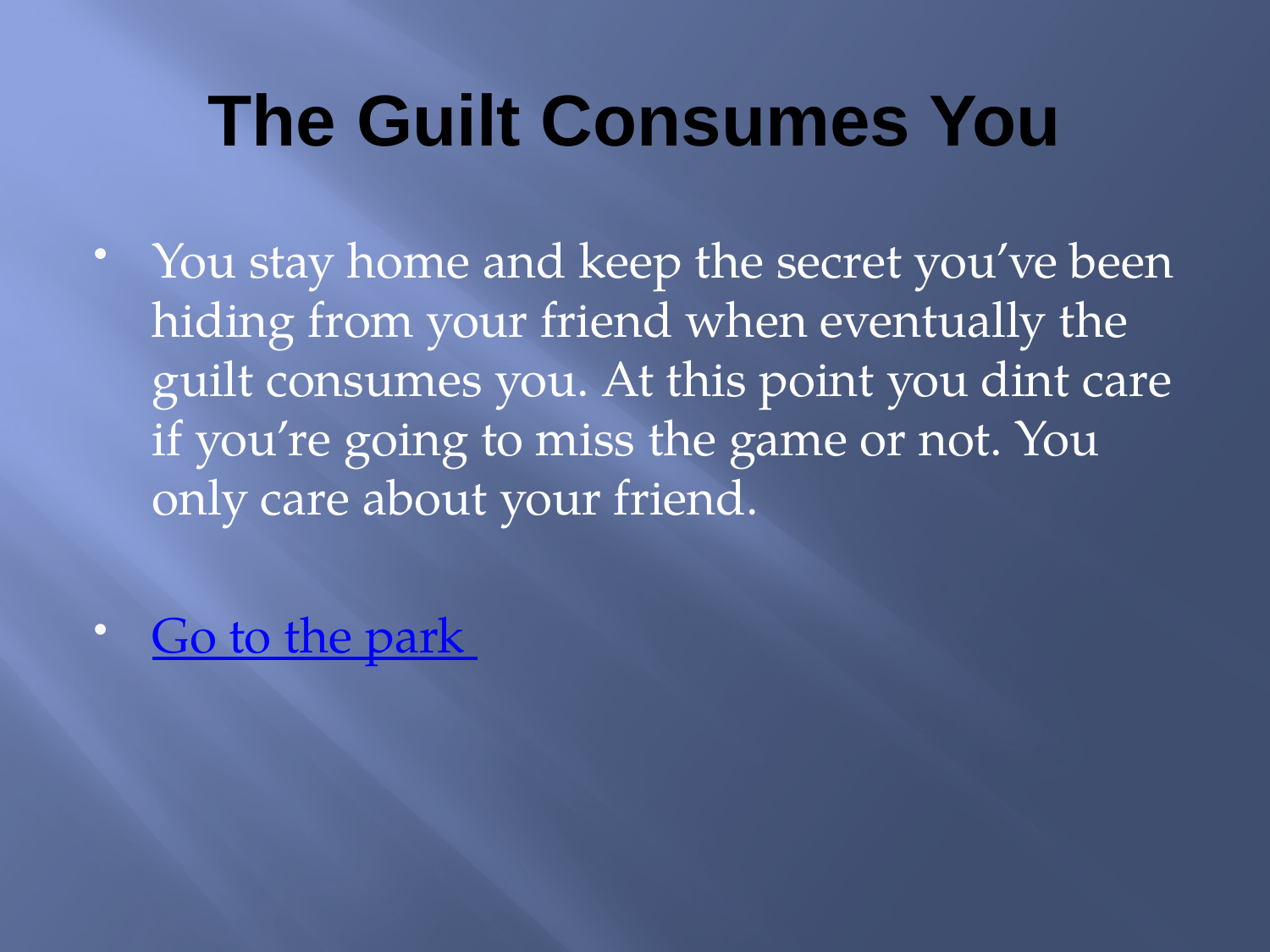

# The Guilt Consumes You
You stay home and keep the secret you’ve been hiding from your friend when eventually the guilt consumes you. At this point you dint care if you’re going to miss the game or not. You only care about your friend.

Go to the park